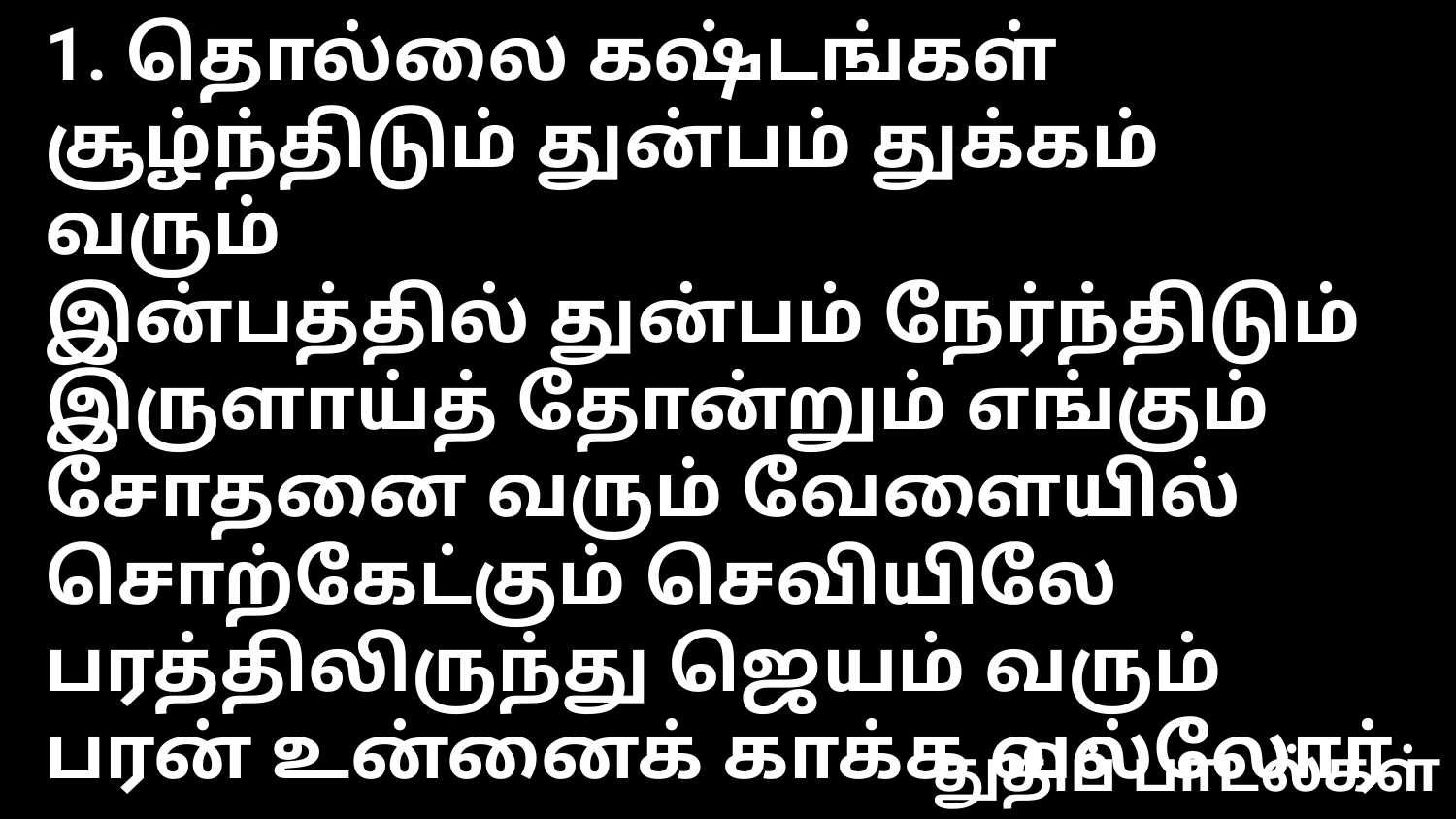

1. தொல்லை கஷ்டங்கள் சூழ்ந்திடும் துன்பம் துக்கம் வரும்
இன்பத்தில் துன்பம் நேர்ந்திடும் இருளாய்த் தோன்றும் எங்கும்
சோதனை வரும் வேளையில் சொற்கேட்கும் செவியிலே
பரத்திலிருந்து ஜெயம் வரும் பரன் உன்னைக் காக்க வல்லோர்

துதிப் பாடல்கள்